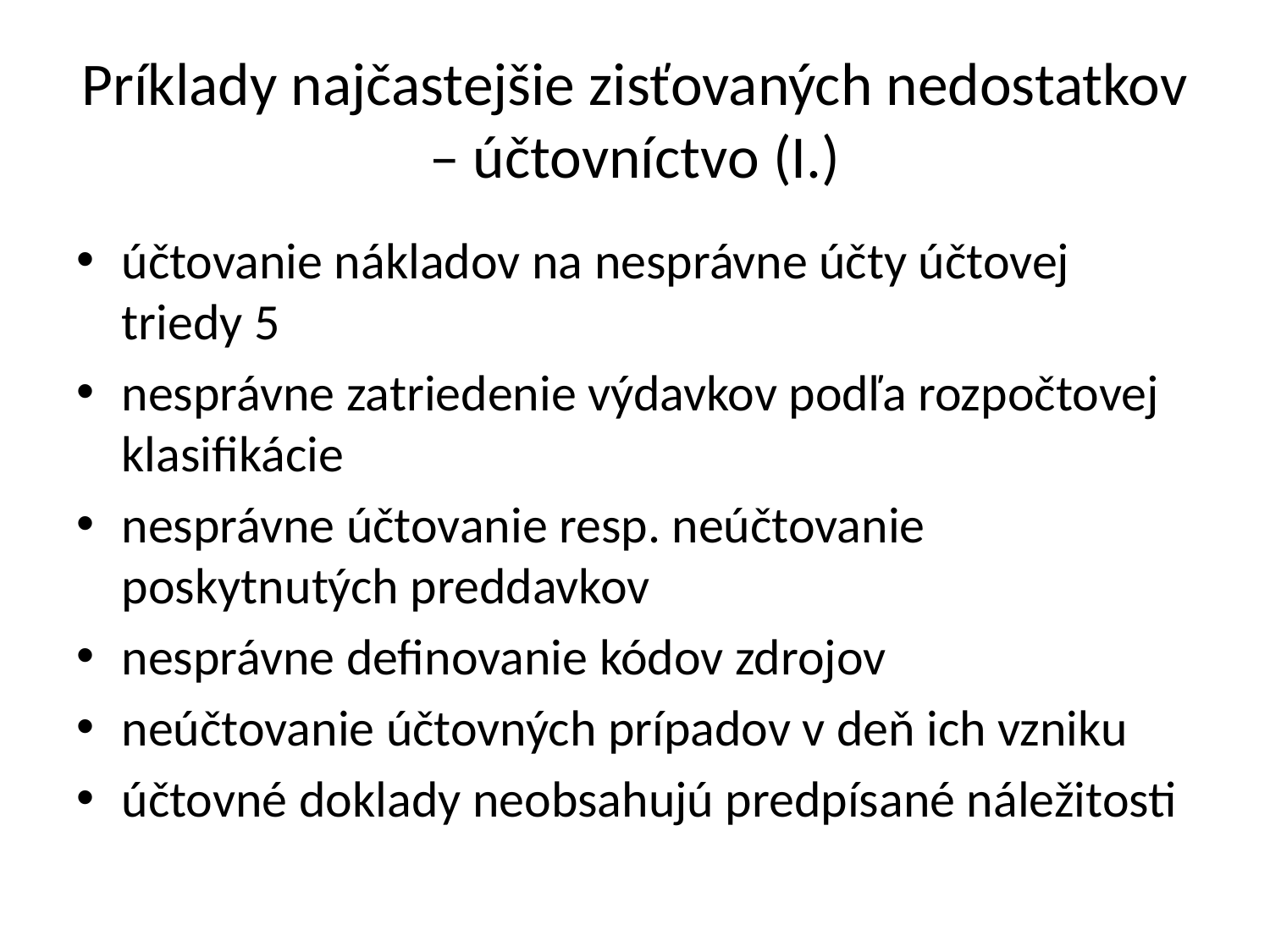

# Príklady najčastejšie zisťovaných nedostatkov – účtovníctvo (I.)
účtovanie nákladov na nesprávne účty účtovej triedy 5
nesprávne zatriedenie výdavkov podľa rozpočtovej klasifikácie
nesprávne účtovanie resp. neúčtovanie poskytnutých preddavkov
nesprávne definovanie kódov zdrojov
neúčtovanie účtovných prípadov v deň ich vzniku
účtovné doklady neobsahujú predpísané náležitosti